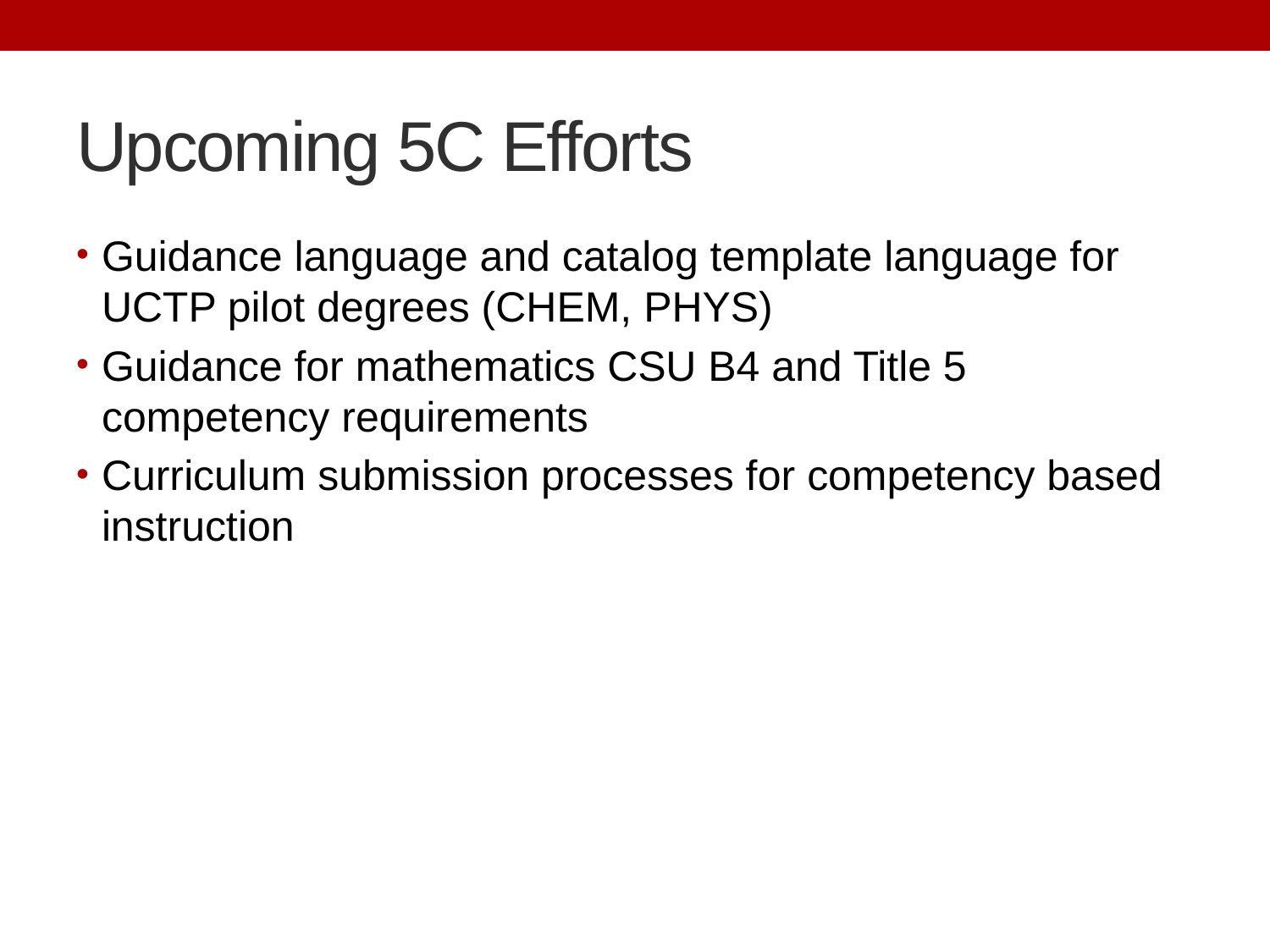

# Upcoming 5C Efforts
Guidance language and catalog template language for UCTP pilot degrees (CHEM, PHYS)
Guidance for mathematics CSU B4 and Title 5 competency requirements
Curriculum submission processes for competency based instruction